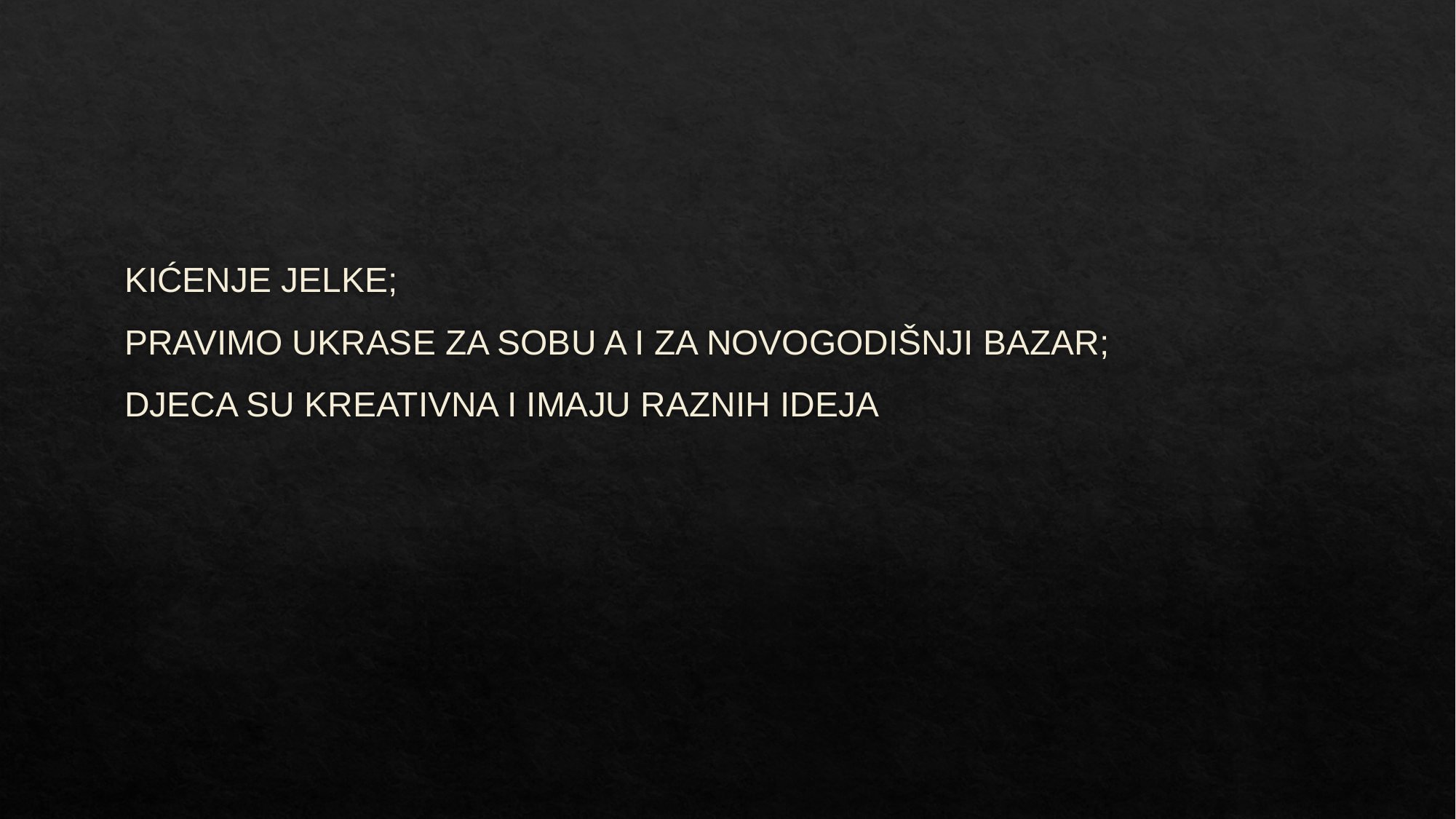

KIĆENJE JELKE;
PRAVIMO UKRASE ZA SOBU A I ZA NOVOGODIŠNJI BAZAR;
DJECA SU KREATIVNA I IMAJU RAZNIH IDEJA